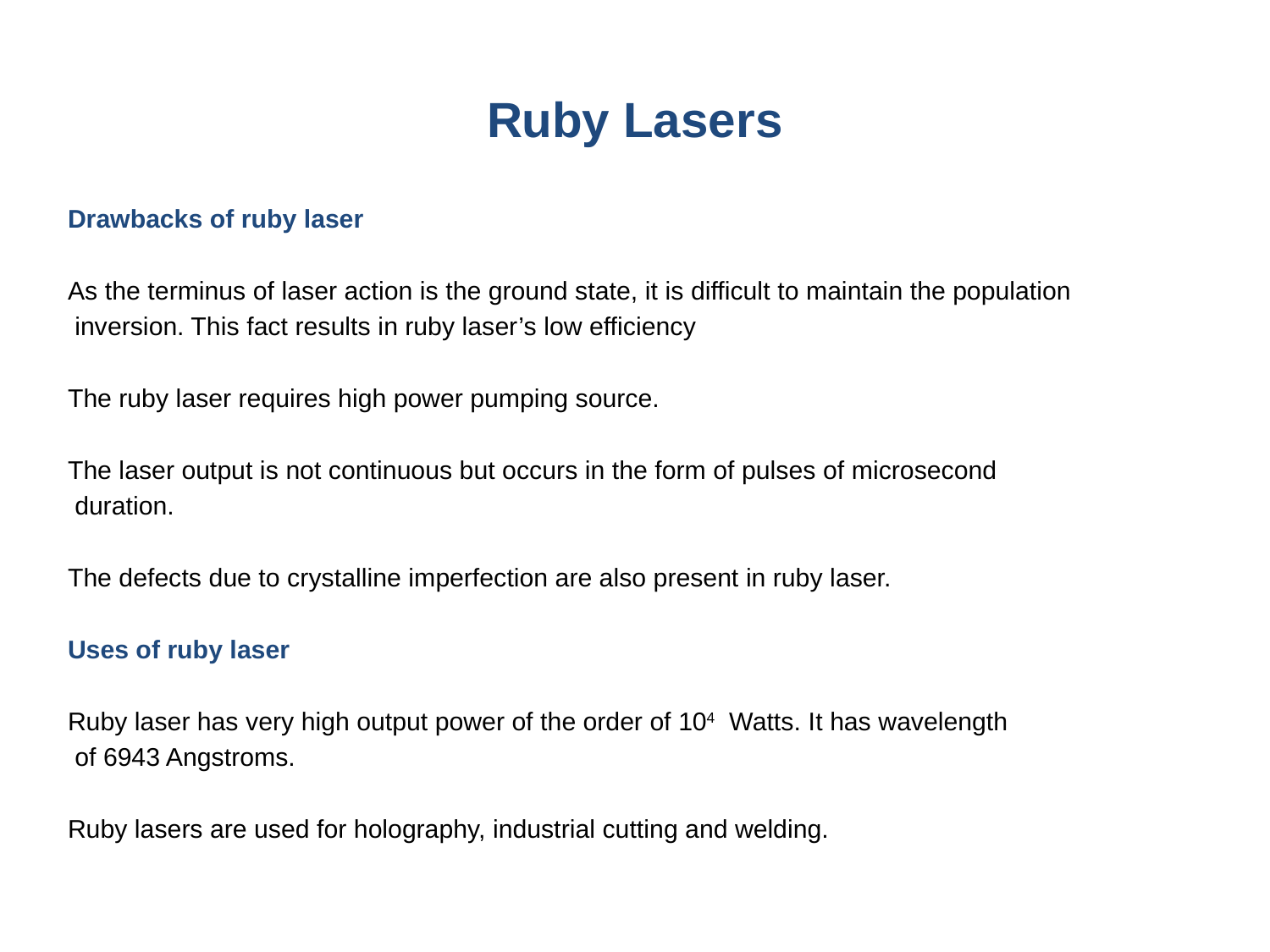

# Ruby Lasers
Drawbacks of ruby laser

As the terminus of laser action is the ground state, it is difficult to maintain the population
 inversion. This fact results in ruby laser’s low efficiency

The ruby laser requires high power pumping source.

The laser output is not continuous but occurs in the form of pulses of microsecond
 duration.

The defects due to crystalline imperfection are also present in ruby laser.

Uses of ruby laser

Ruby laser has very high output power of the order of 104  Watts. It has wavelength
 of 6943 Angstroms.

Ruby lasers are used for holography, industrial cutting and welding.